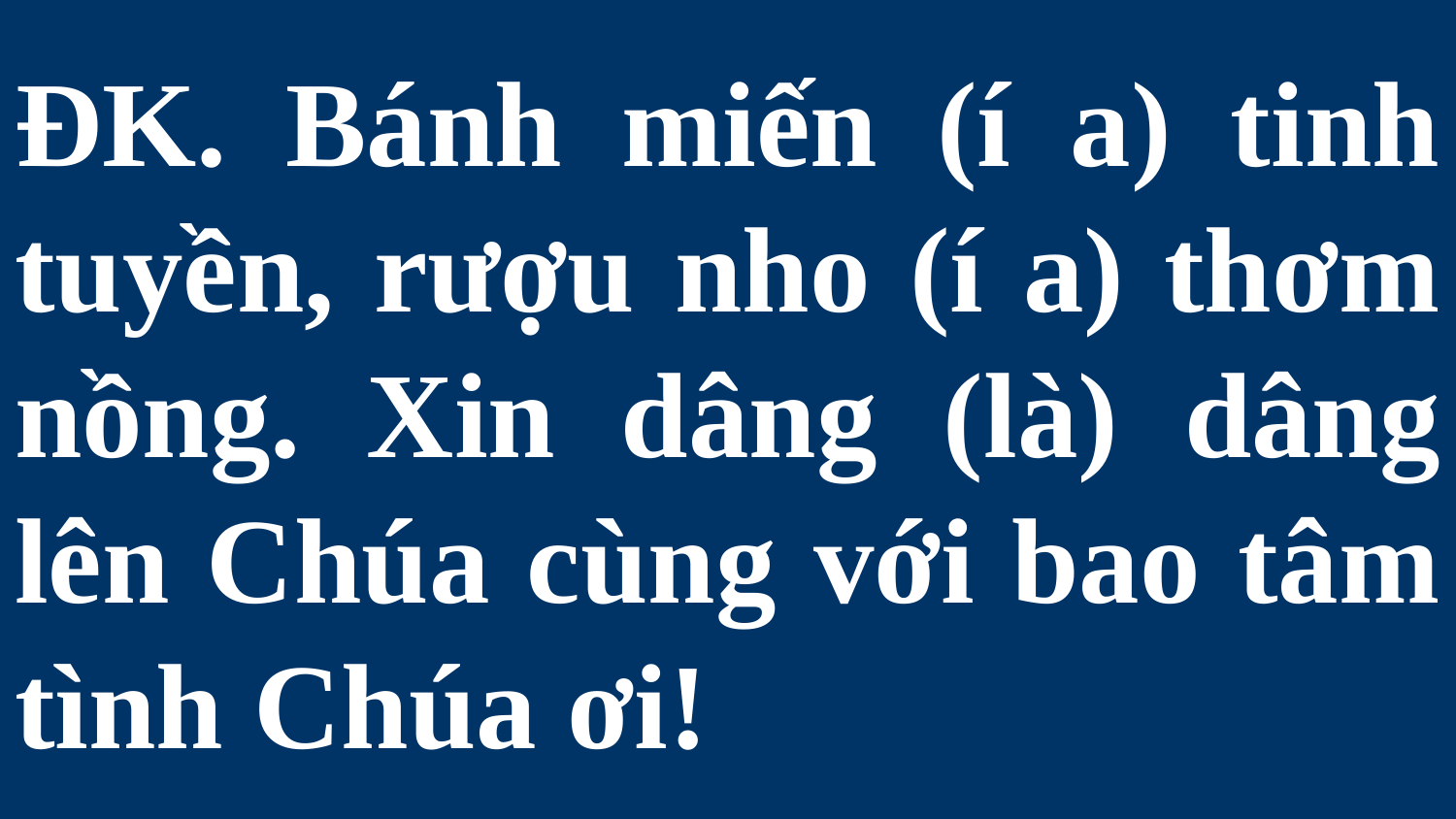

# ĐK. Bánh miến (í a) tinh tuyền, rượu nho (í a) thơm nồng. Xin dâng (là) dâng lên Chúa cùng với bao tâm tình Chúa ơi!